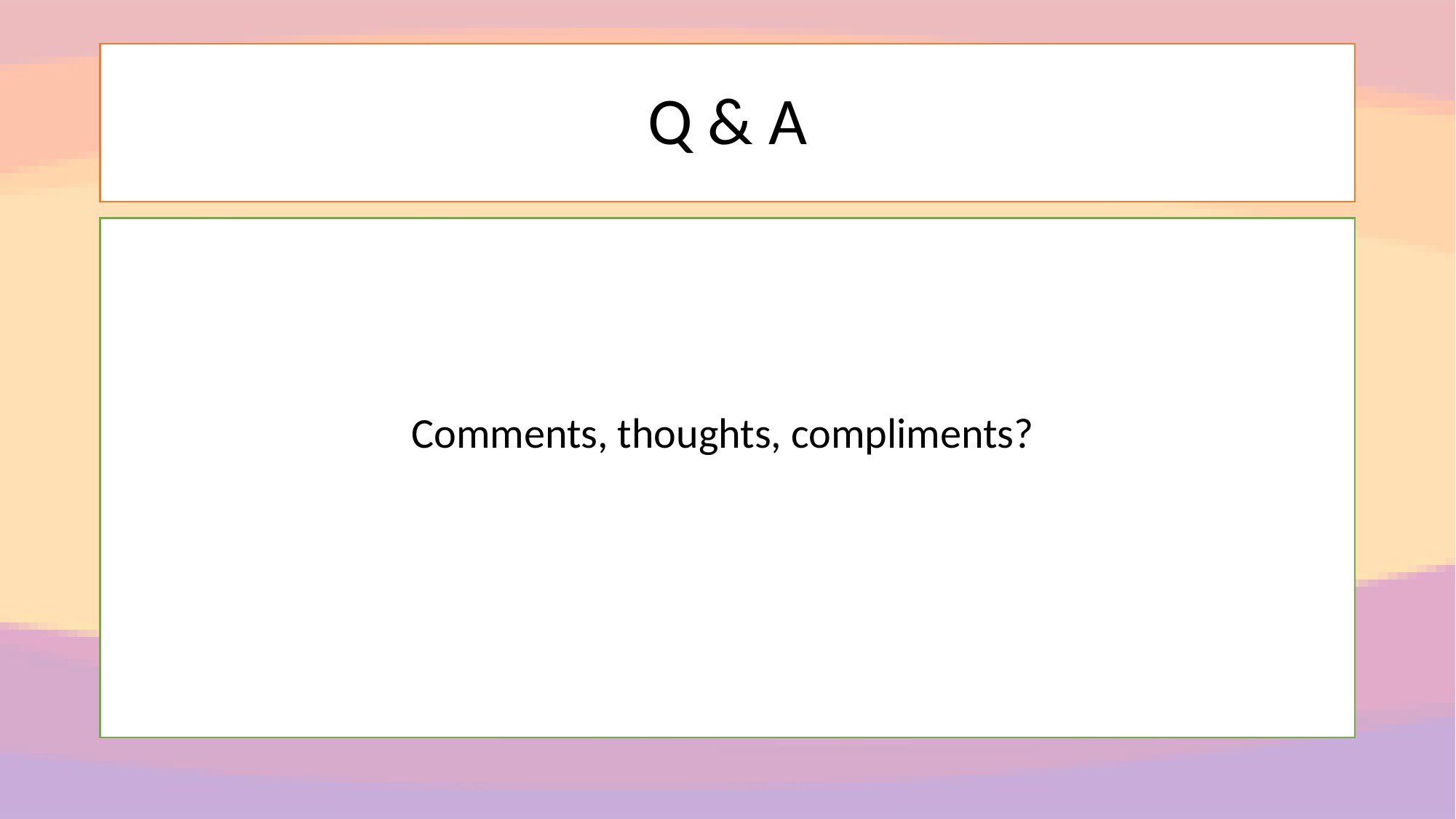

# Q & A

Comments, thoughts, compliments?